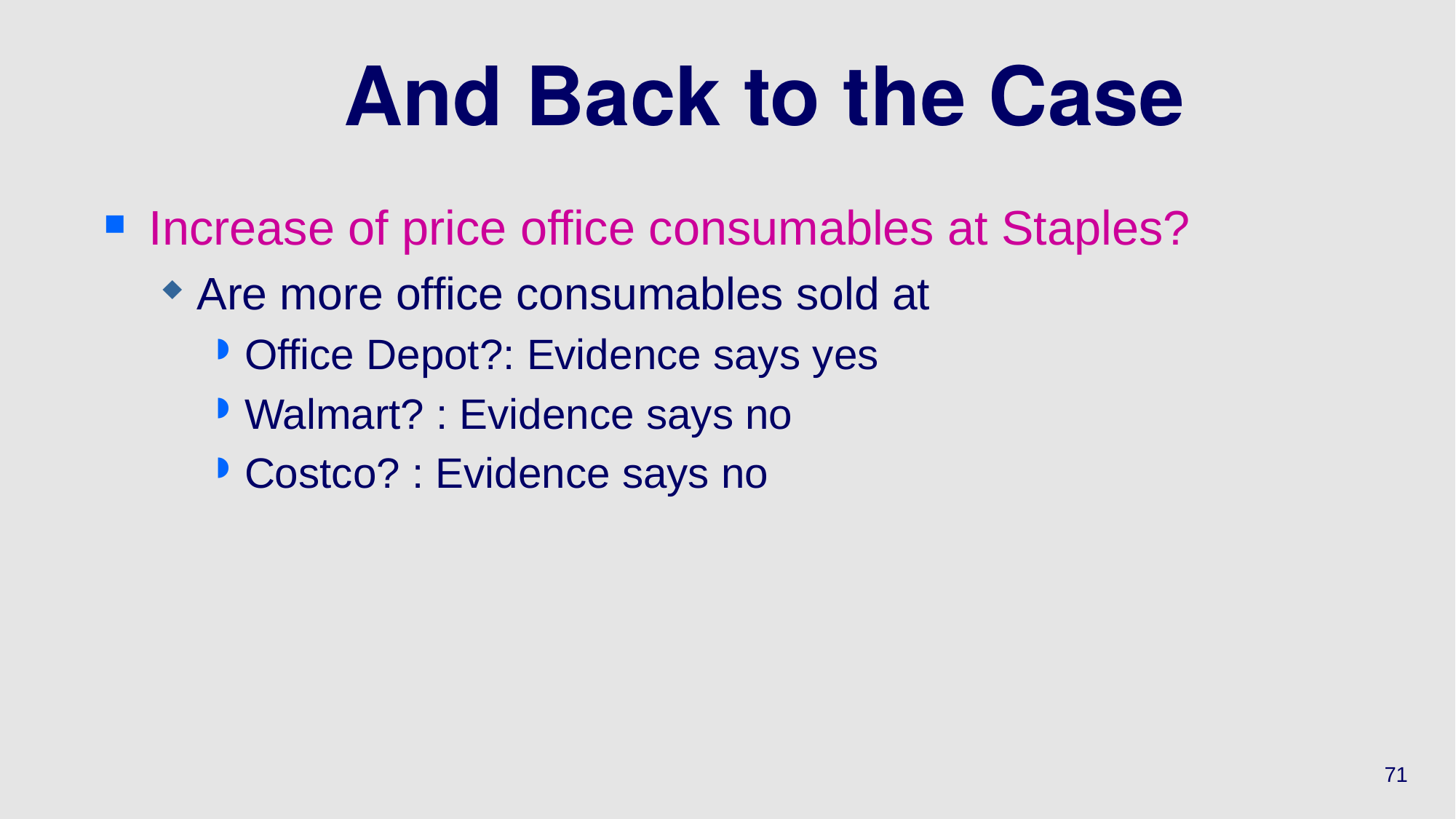

# And Back to the Case
Increase of price office consumables at Staples?
Are more office consumables sold at
Office Depot?: Evidence says yes
Walmart? : Evidence says no
Costco? : Evidence says no

71